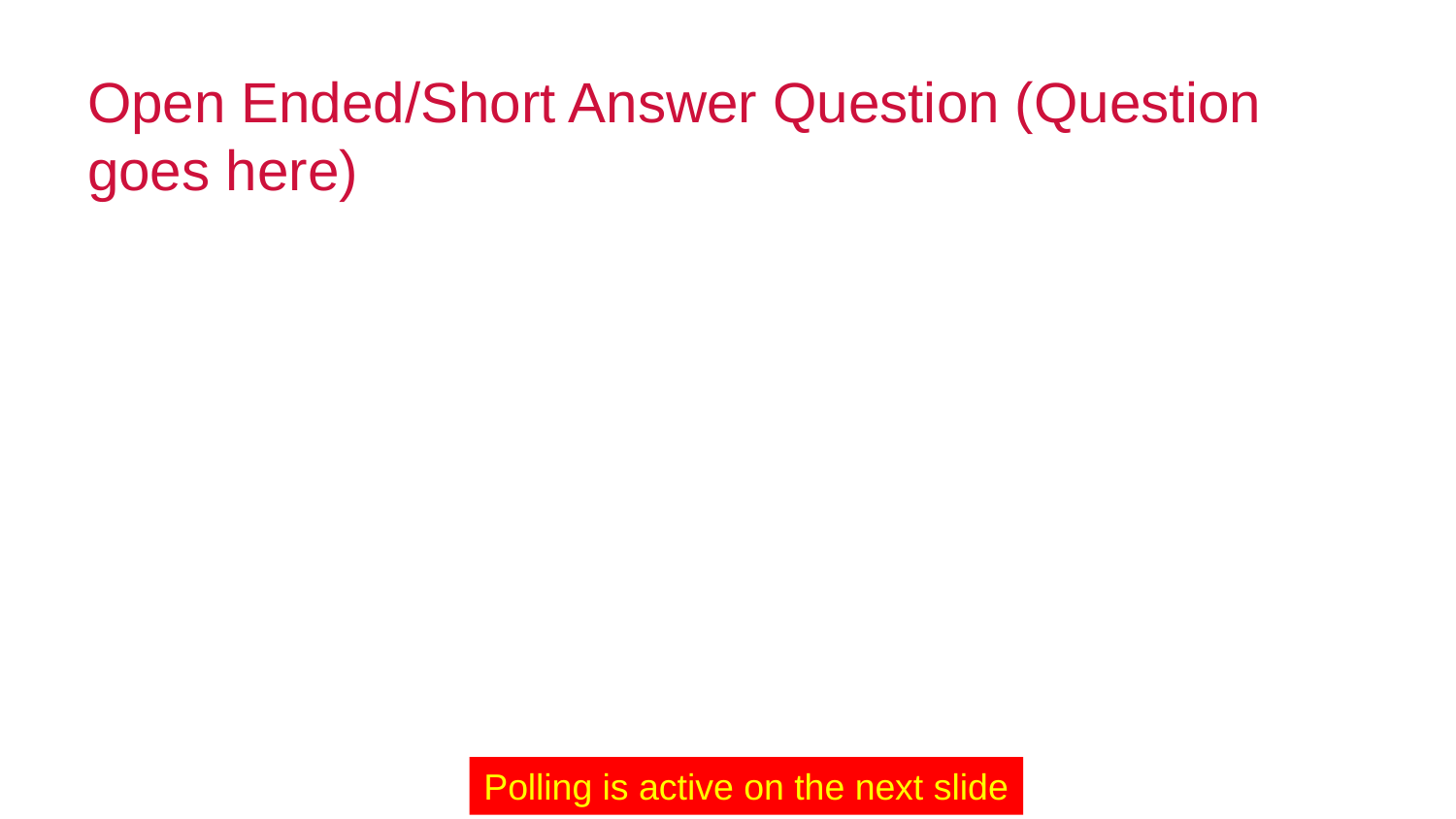

# Open Ended/Short Answer Question (Question goes here)
Polling is active on the next slide